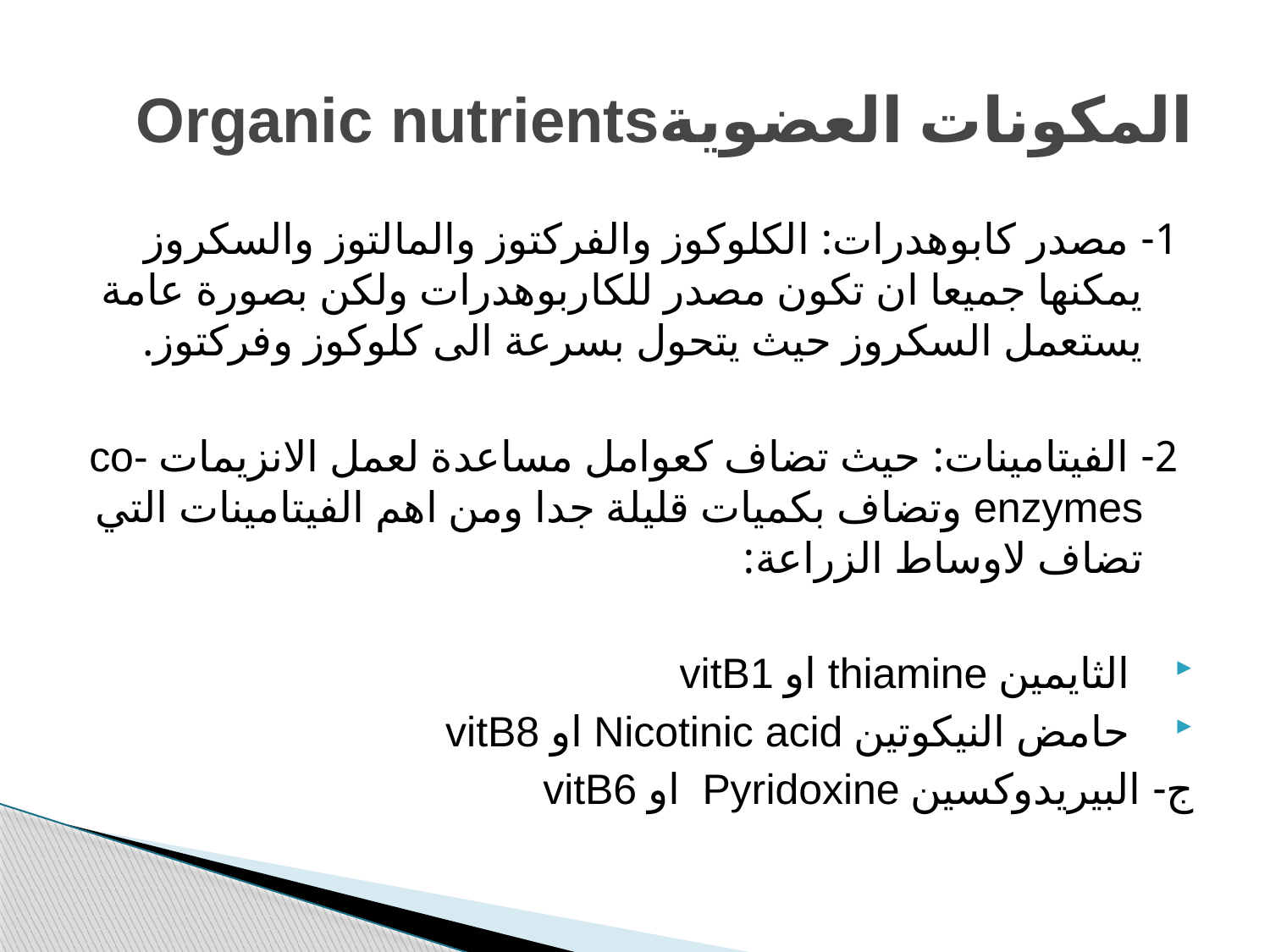

# المكونات العضويةOrganic nutrients
1- مصدر كابوهدرات: الكلوكوز والفركتوز والمالتوز والسكروز يمكنها جميعا ان تكون مصدر للكاربوهدرات ولكن بصورة عامة يستعمل السكروز حيث يتحول بسرعة الى كلوكوز وفركتوز.

2- الفيتامينات: حيث تضاف كعوامل مساعدة لعمل الانزيمات co-enzymes وتضاف بكميات قليلة جدا ومن اهم الفيتامينات التي تضاف لاوساط الزراعة:

الثايمين thiamine او vitB1
حامض النيكوتين Nicotinic acid او vitB8
ج- البيريدوكسين Pyridoxine  او vitB6